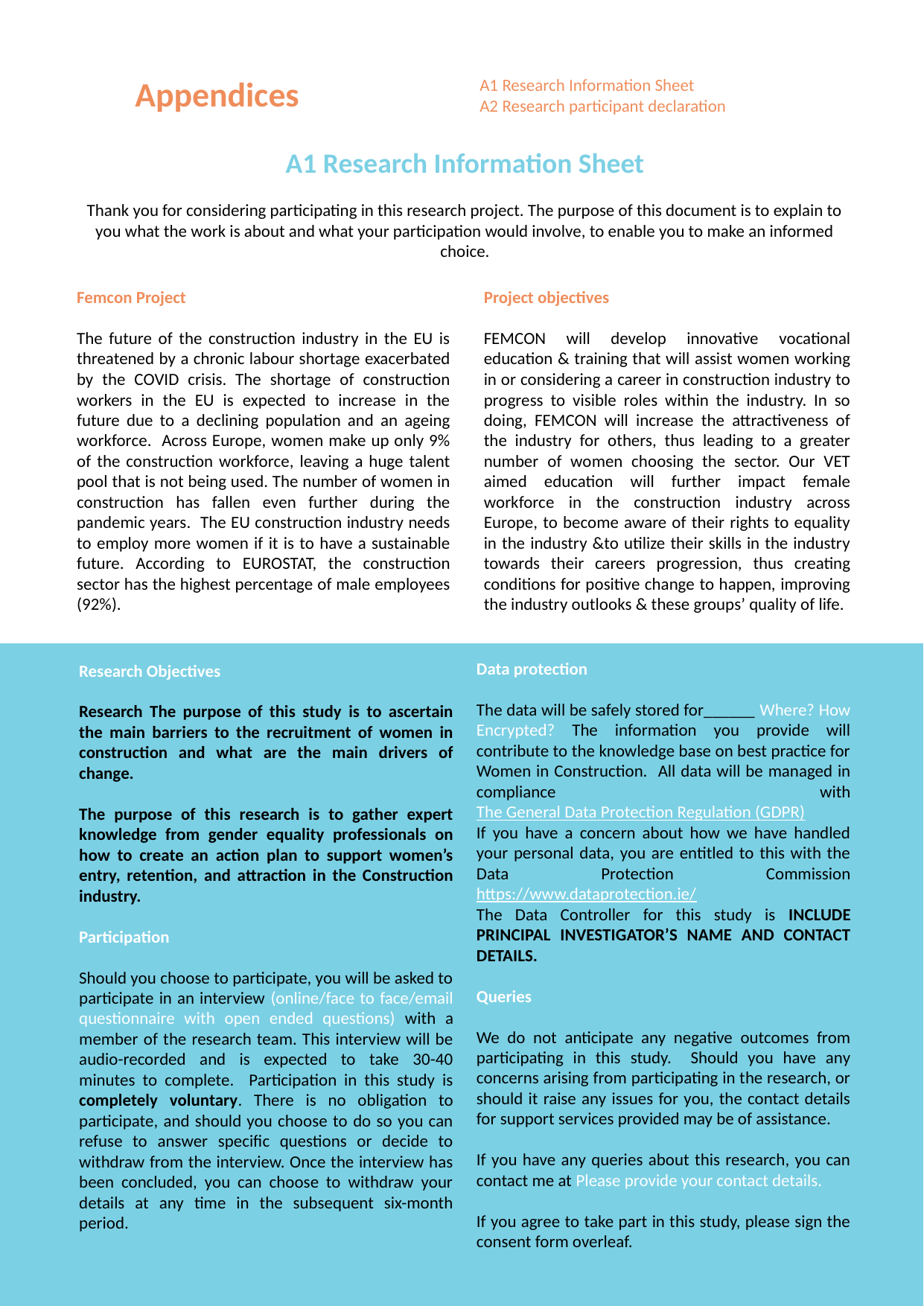

Appendices

A1 Research Information Sheet
A2 Research participant declaration
A1 Research Information Sheet

Thank you for considering participating in this research project. The purpose of this document is to explain to you what the work is about and what your participation would involve, to enable you to make an informed choice.
Femcon Project

The future of the construction industry in the EU is threatened by a chronic labour shortage exacerbated by the COVID crisis. The shortage of construction workers in the EU is expected to increase in the future due to a declining population and an ageing workforce.  Across Europe, women make up only 9% of the construction workforce, leaving a huge talent pool that is not being used. The number of women in construction has fallen even further during the pandemic years.  The EU construction industry needs to employ more women if it is to have a sustainable future. According to EUROSTAT, the construction sector has the highest percentage of male employees (92%).

Project objectives

FEMCON will develop innovative vocational education & training that will assist women working in or considering a career in construction industry to progress to visible roles within the industry. In so doing, FEMCON will increase the attractiveness of the industry for others, thus leading to a greater number of women choosing the sector. Our VET aimed education will further impact female workforce in the construction industry across Europe, to become aware of their rights to equality in the industry &to utilize their skills in the industry towards their careers progression, thus creating conditions for positive change to happen, improving the industry outlooks & these groups’ quality of life.

Data protection

The data will be safely stored for______ Where? How Encrypted? The information you provide will contribute to the knowledge base on best practice for Women in Construction.  All data will be managed in compliance with The General Data Protection Regulation (GDPR)
If you have a concern about how we have handled your personal data, you are entitled to this with the Data Protection Commission https://www.dataprotection.ie/
The Data Controller for this study is INCLUDE PRINCIPAL INVESTIGATOR’S NAME AND CONTACT DETAILS.

Queries

We do not anticipate any negative outcomes from participating in this study.  Should you have any concerns arising from participating in the research, or should it raise any issues for you, the contact details for support services provided may be of assistance.

If you have any queries about this research, you can contact me at Please provide your contact details.

If you agree to take part in this study, please sign the consent form overleaf.
Research Objectives

Research The purpose of this study is to ascertain the main barriers to the recruitment of women in construction and what are the main drivers of change.

The purpose of this research is to gather expert knowledge from gender equality professionals on how to create an action plan to support women’s entry, retention, and attraction in the Construction industry.

Participation

Should you choose to participate, you will be asked to participate in an interview (online/face to face/email questionnaire with open ended questions) with a member of the research team. This interview will be audio-recorded and is expected to take 30-40 minutes to complete.  Participation in this study is completely voluntary. There is no obligation to participate, and should you choose to do so you can refuse to answer specific questions or decide to withdraw from the interview. Once the interview has been concluded, you can choose to withdraw your details at any time in the subsequent six-month period.

73